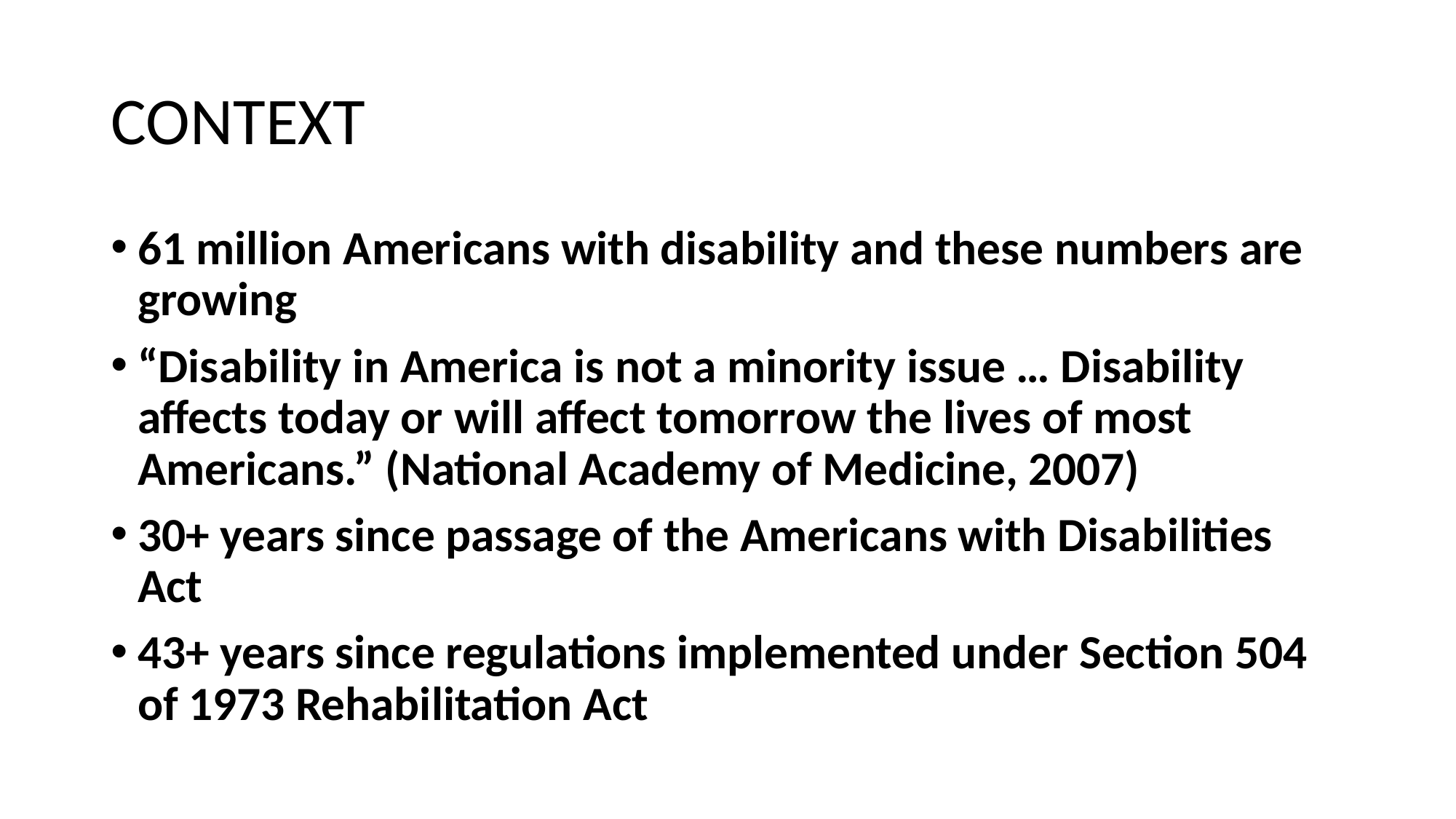

# CONTEXT
61 million Americans with disability and these numbers are growing
“Disability in America is not a minority issue … Disability affects today or will affect tomorrow the lives of most Americans.” (National Academy of Medicine, 2007)
30+ years since passage of the Americans with Disabilities Act
43+ years since regulations implemented under Section 504 of 1973 Rehabilitation Act